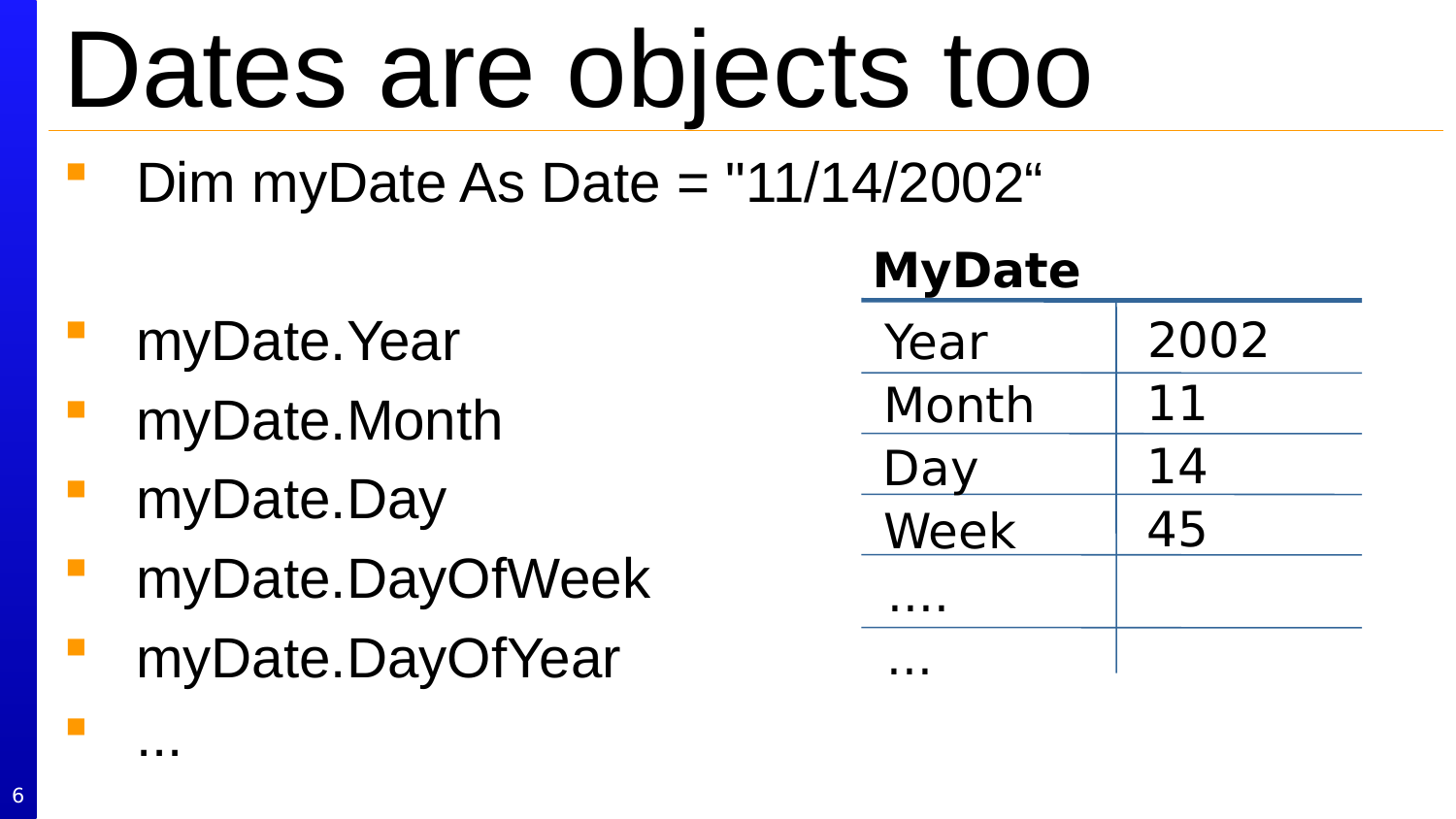

# Dates are objects too
Dim myDate As Date = "11/14/2002“

myDate.Year
myDate.Month
myDate.Day
myDate.DayOfWeek
myDate.DayOfYear
...

MyDate

2002
Year
11

Month

14
Day

45
Week

....
...

6